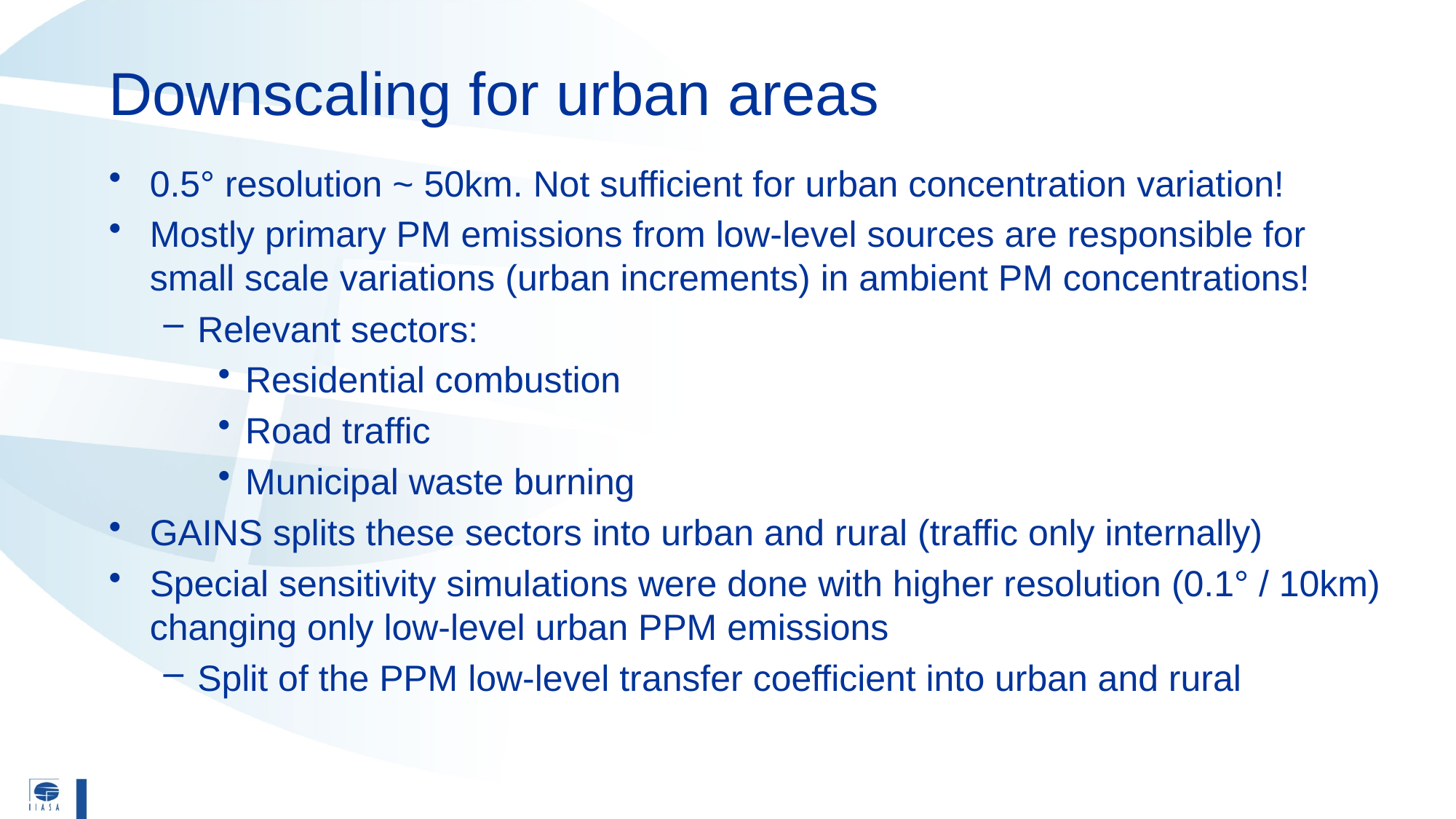

# Downscaling for urban areas
0.5° resolution ~ 50km. Not sufficient for urban concentration variation!
Mostly primary PM emissions from low-level sources are responsible for small scale variations (urban increments) in ambient PM concentrations!
Relevant sectors:
Residential combustion
Road traffic
Municipal waste burning
GAINS splits these sectors into urban and rural (traffic only internally)
Special sensitivity simulations were done with higher resolution (0.1° / 10km) changing only low-level urban PPM emissions
Split of the PPM low-level transfer coefficient into urban and rural